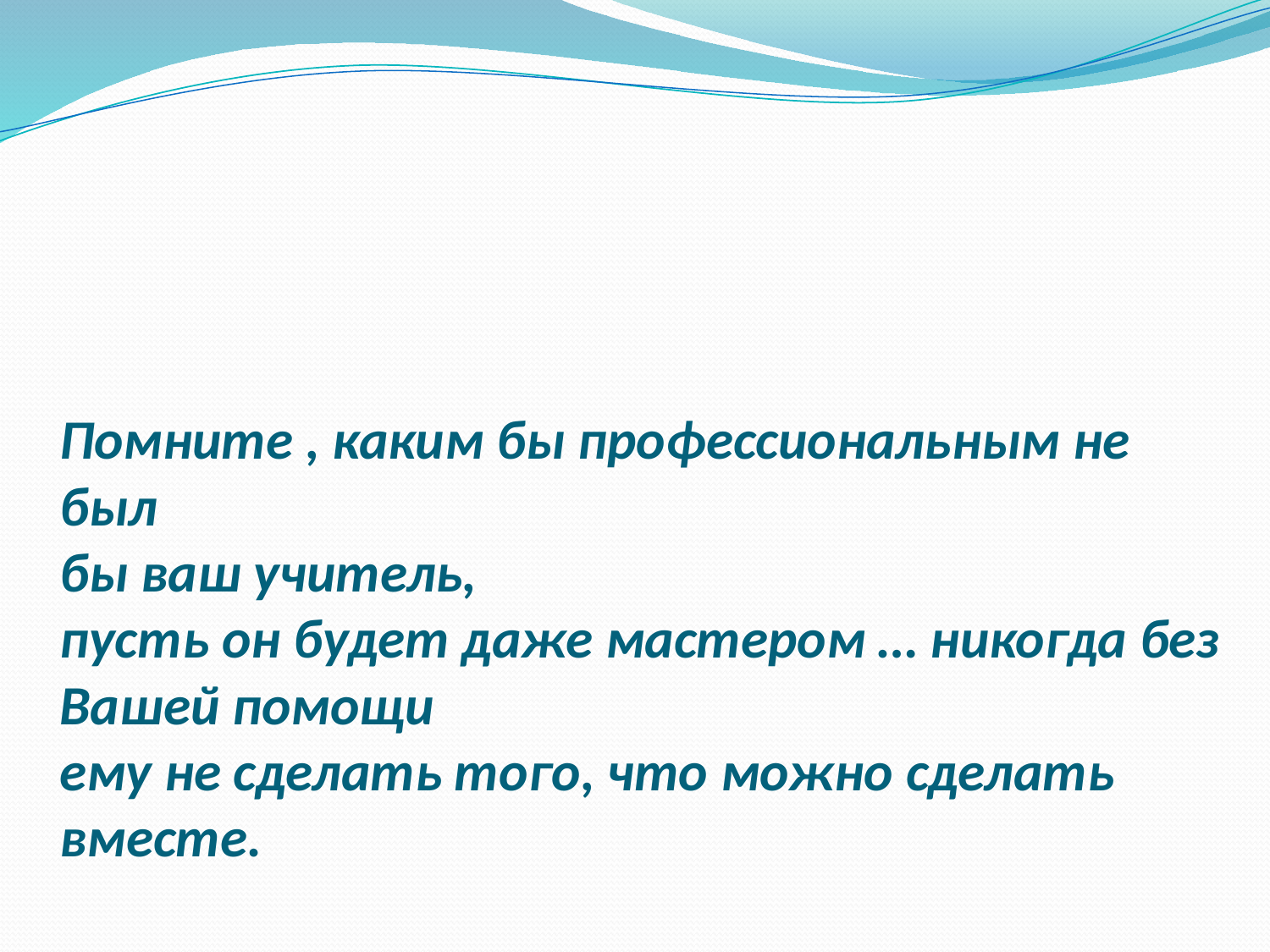

# Помните , каким бы профессиональным не был бы ваш учитель, пусть он будет даже мастером … никогда без Вашей помощи ему не сделать того, что можно сделать вместе.